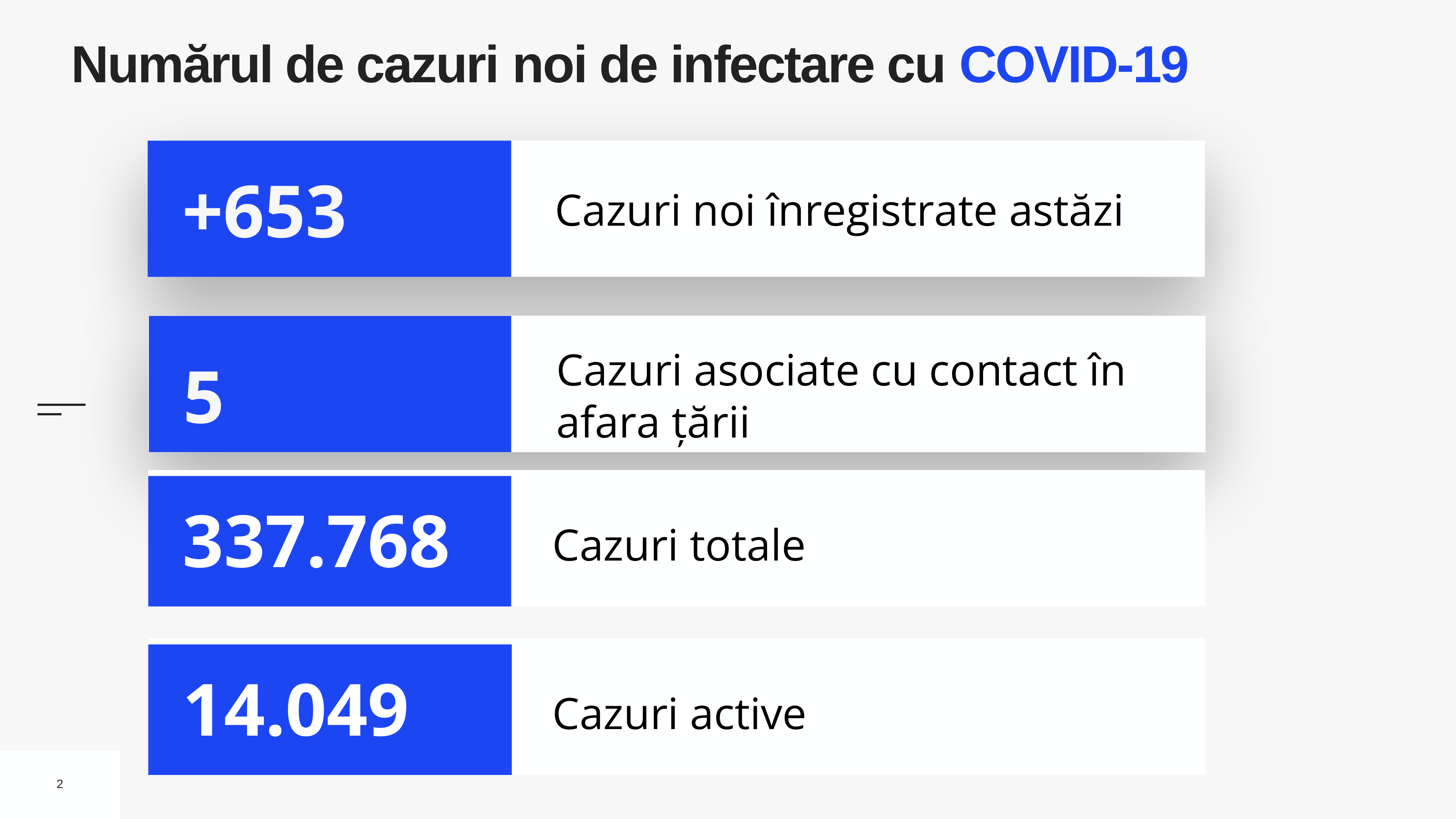

# Numărul de cazuri noi de infectare cu COVID-19

Cazuri noi înregistrate astăzi

+653

Cazuri asociate cu contact în afara țării

5

Cazuri totale

337.768

Cazuri active

14.049
2